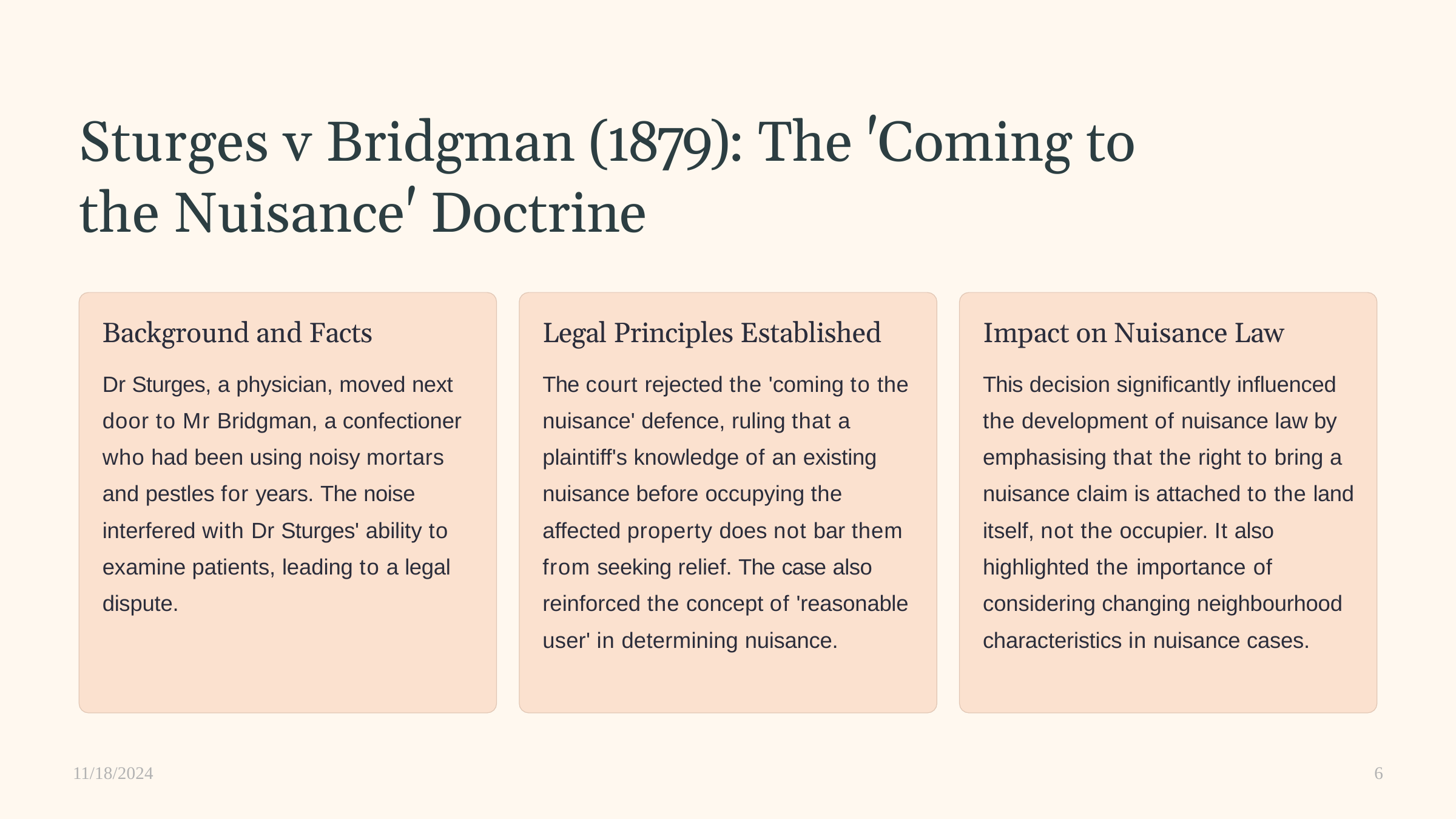

# Sturges v Bridgman (1879): The 'Coming to the Nuisance' Doctrine

Background and Facts
Dr Sturges, a physician, moved next door to Mr Bridgman, a confectioner who had been using noisy mortars and pestles for years. The noise interfered with Dr Sturges' ability to examine patients, leading to a legal dispute.
Legal Principles Established
The court rejected the 'coming to the nuisance' defence, ruling that a plaintiff's knowledge of an existing nuisance before occupying the affected property does not bar them from seeking relief. The case also reinforced the concept of 'reasonable user' in determining nuisance.
Impact on Nuisance Law
This decision significantly influenced the development of nuisance law by emphasising that the right to bring a nuisance claim is attached to the land itself, not the occupier. It also highlighted the importance of considering changing neighbourhood characteristics in nuisance cases.
11/18/2024
6